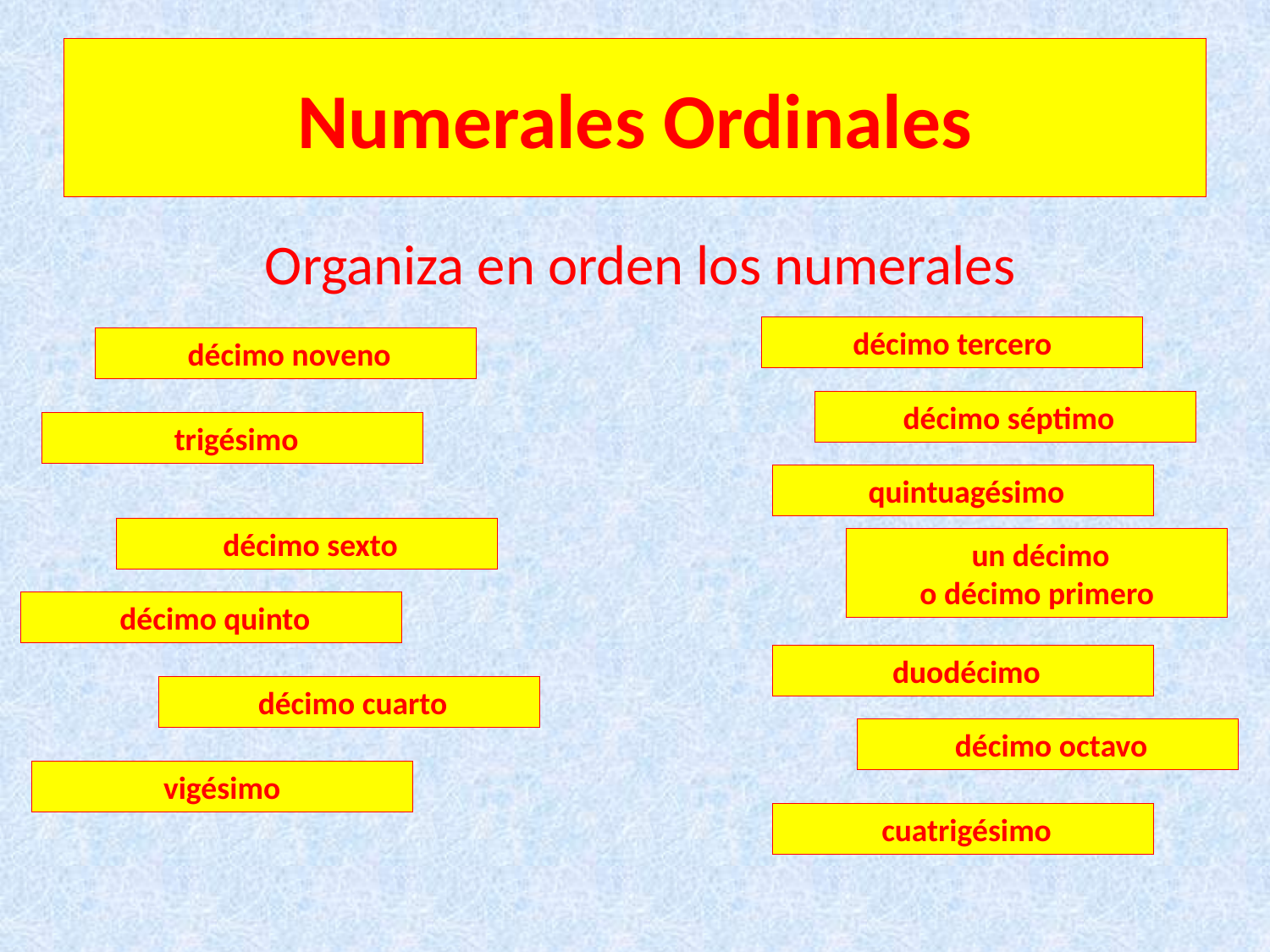

# Numerales Ordinales
Organiza en orden los numerales

 décimo tercero
 décimo noveno
 décimo séptimo
 trigésimo
 quintuagésimo
 décimo sexto
 un décimo
o décimo primero
 décimo quinto
 duodécimo
 décimo cuarto
 décimo octavo
vigésimo
 cuatrigésimo